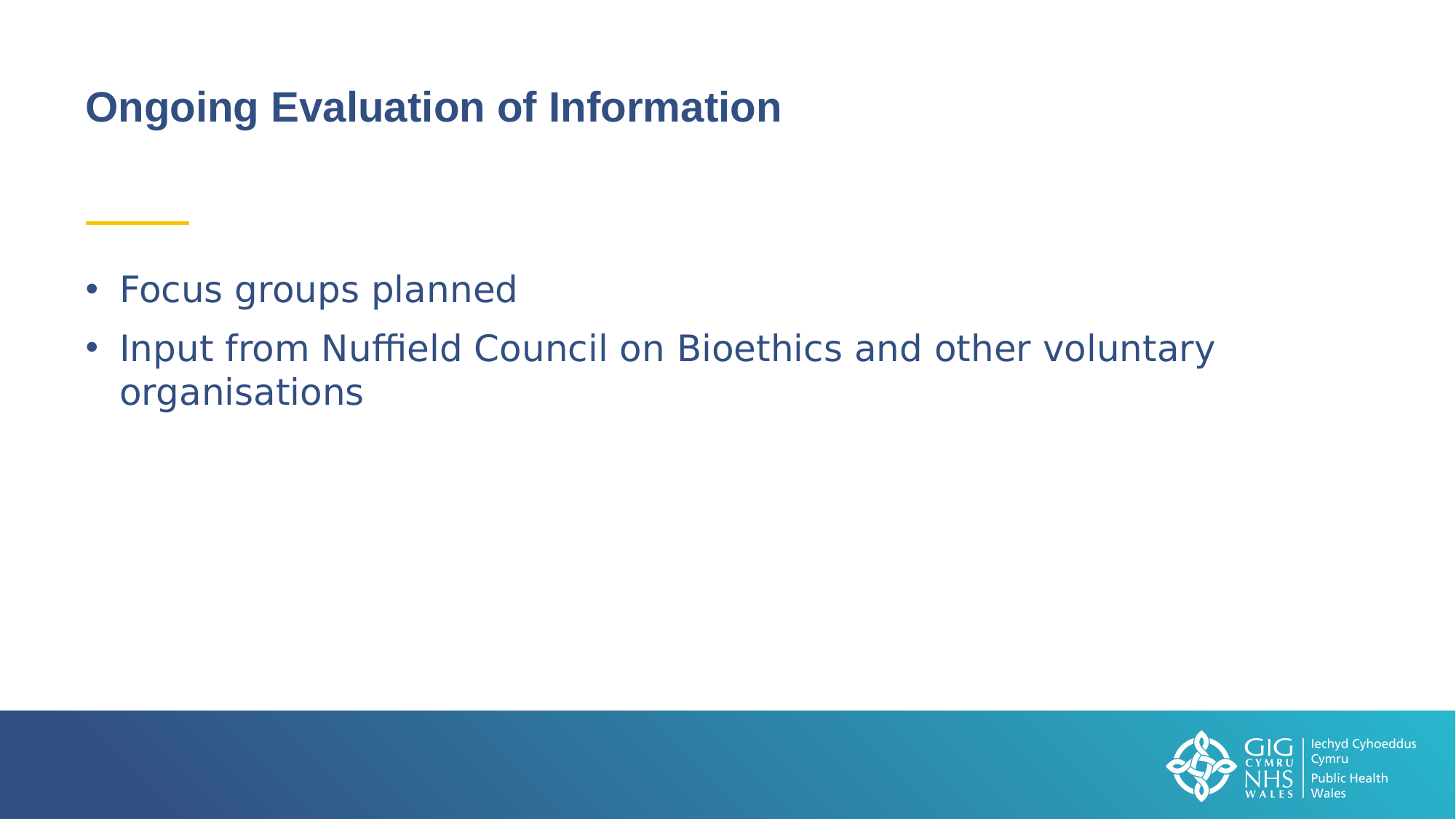

Ongoing Evaluation of Information

Focus groups planned
Input from Nuffield Council on Bioethics and other voluntary organisations